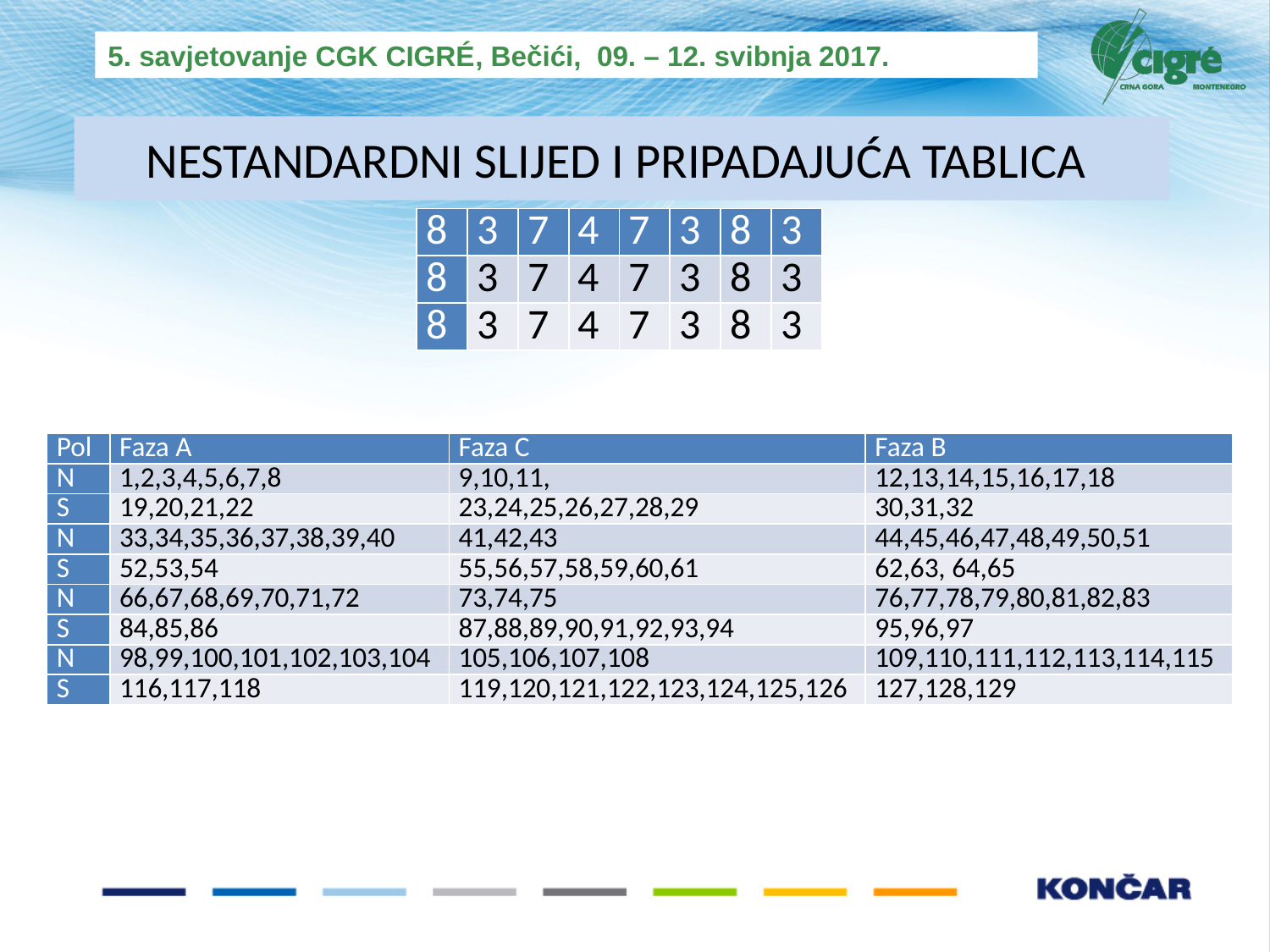

# NESTANDARDNI SLIJED I PRIPADAJUĆA TABLICA
| 8 | 3 | 7 | 4 | 7 | 3 | 8 | 3 |
| --- | --- | --- | --- | --- | --- | --- | --- |
| 8 | 3 | 7 | 4 | 7 | 3 | 8 | 3 |
| 8 | 3 | 7 | 4 | 7 | 3 | 8 | 3 |
| Pol | Faza A | Faza C | Faza B |
| --- | --- | --- | --- |
| N | 1,2,3,4,5,6,7,8 | 9,10,11, | 12,13,14,15,16,17,18 |
| S | 19,20,21,22 | 23,24,25,26,27,28,29 | 30,31,32 |
| N | 33,34,35,36,37,38,39,40 | 41,42,43 | 44,45,46,47,48,49,50,51 |
| S | 52,53,54 | 55,56,57,58,59,60,61 | 62,63, 64,65 |
| N | 66,67,68,69,70,71,72 | 73,74,75 | 76,77,78,79,80,81,82,83 |
| S | 84,85,86 | 87,88,89,90,91,92,93,94 | 95,96,97 |
| N | 98,99,100,101,102,103,104 | 105,106,107,108 | 109,110,111,112,113,114,115 |
| S | 116,117,118 | 119,120,121,122,123,124,125,126 | 127,128,129 |